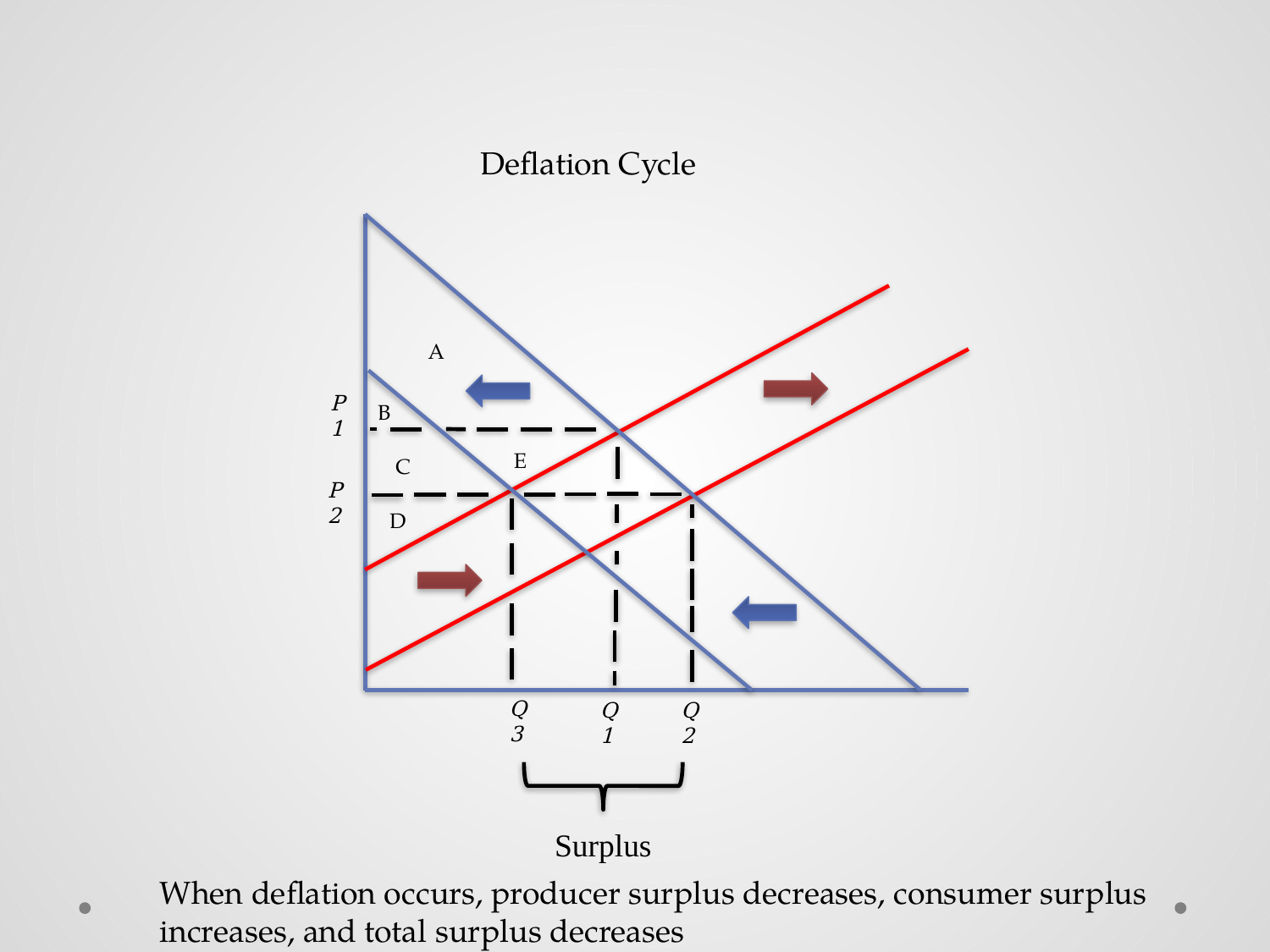

Deflation Cycle
A

P1
B
E
C
P2
D

Q3
Q1
Q2

Surplus
When deflation occurs, producer surplus decreases, consumer surplus increases, and total surplus decreases